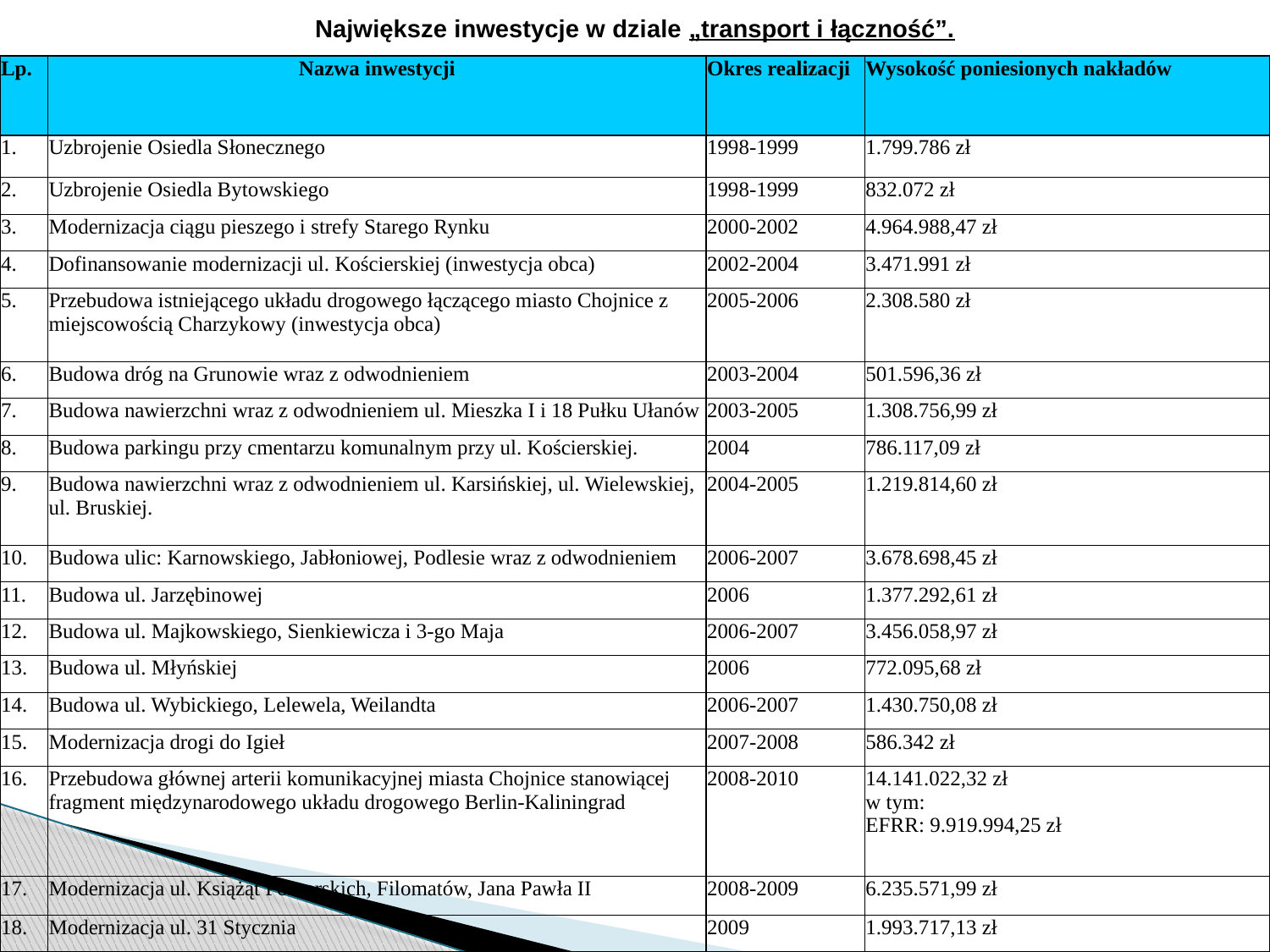

# Największe inwestycje w dziale „transport i łączność”.

| Lp. | Nazwa inwestycji | Okres realizacji | Wysokość poniesionych nakładów |
| --- | --- | --- | --- |
| 1. | Uzbrojenie Osiedla Słonecznego | 1998-1999 | 1.799.786 zł |
| 2. | Uzbrojenie Osiedla Bytowskiego | 1998-1999 | 832.072 zł |
| 3. | Modernizacja ciągu pieszego i strefy Starego Rynku | 2000-2002 | 4.964.988,47 zł |
| 4. | Dofinansowanie modernizacji ul. Kościerskiej (inwestycja obca) | 2002-2004 | 3.471.991 zł |
| 5. | Przebudowa istniejącego układu drogowego łączącego miasto Chojnice z miejscowością Charzykowy (inwestycja obca) | 2005-2006 | 2.308.580 zł |
| 6. | Budowa dróg na Grunowie wraz z odwodnieniem | 2003-2004 | 501.596,36 zł |
| 7. | Budowa nawierzchni wraz z odwodnieniem ul. Mieszka I i 18 Pułku Ułanów | 2003-2005 | 1.308.756,99 zł |
| 8. | Budowa parkingu przy cmentarzu komunalnym przy ul. Kościerskiej. | 2004 | 786.117,09 zł |
| 9. | Budowa nawierzchni wraz z odwodnieniem ul. Karsińskiej, ul. Wielewskiej, ul. Bruskiej. | 2004-2005 | 1.219.814,60 zł |
| 10. | Budowa ulic: Karnowskiego, Jabłoniowej, Podlesie wraz z odwodnieniem | 2006-2007 | 3.678.698,45 zł |
| 11. | Budowa ul. Jarzębinowej | 2006 | 1.377.292,61 zł |
| 12. | Budowa ul. Majkowskiego, Sienkiewicza i 3-go Maja | 2006-2007 | 3.456.058,97 zł |
| 13. | Budowa ul. Młyńskiej | 2006 | 772.095,68 zł |
| 14. | Budowa ul. Wybickiego, Lelewela, Weilandta | 2006-2007 | 1.430.750,08 zł |
| 15. | Modernizacja drogi do Igieł | 2007-2008 | 586.342 zł |
| 16. | Przebudowa głównej arterii komunikacyjnej miasta Chojnice stanowiącej fragment międzynarodowego układu drogowego Berlin-Kaliningrad | 2008-2010 | 14.141.022,32 zł w tym: EFRR: 9.919.994,25 zł |
| 17. | Modernizacja ul. Książąt Pomorskich, Filomatów, Jana Pawła II | 2008-2009 | 6.235.571,99 zł |
| 18. | Modernizacja ul. 31 Stycznia | 2009 | 1.993.717,13 zł |